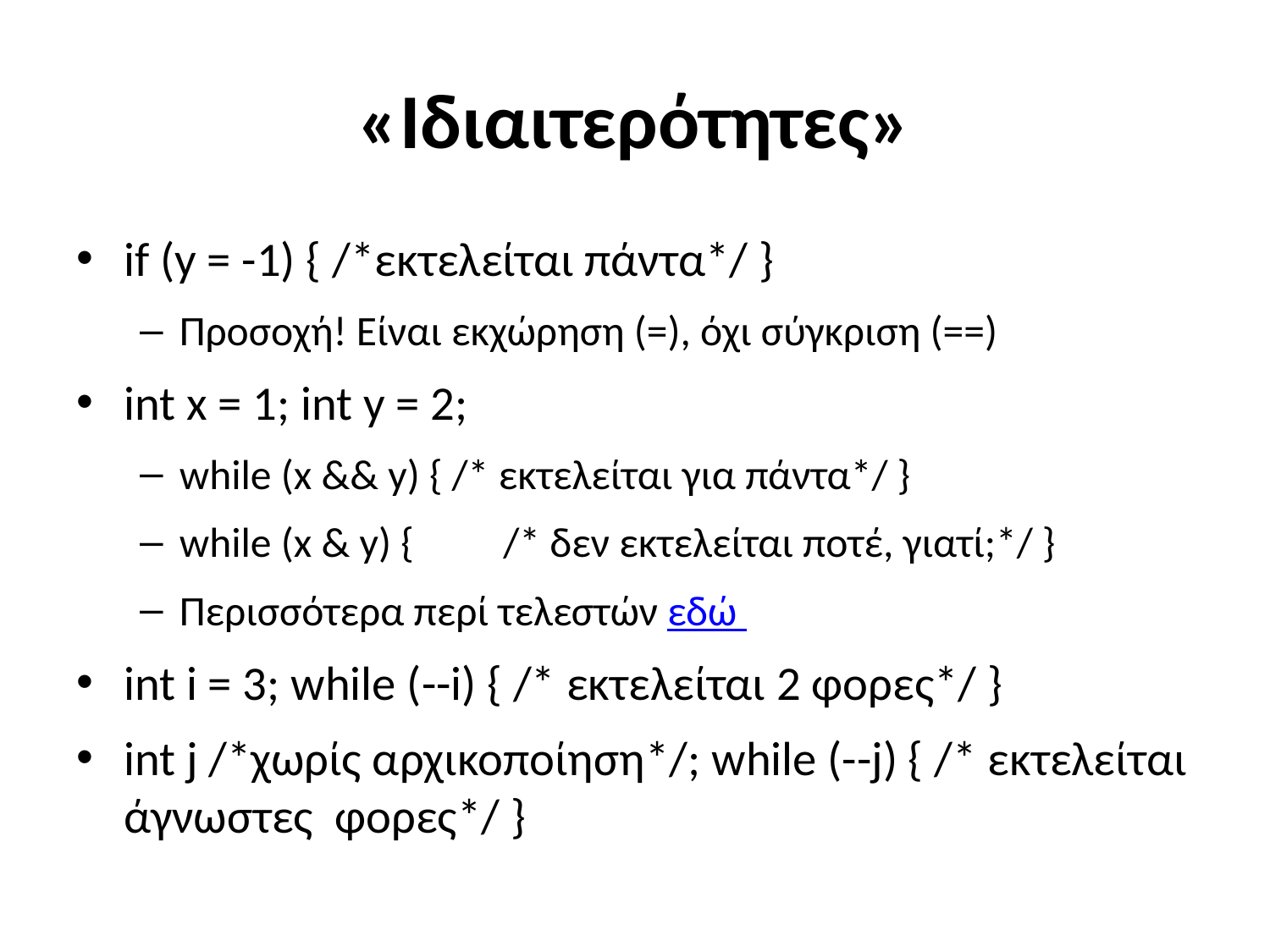

# «Ιδιαιτερότητες»
if (y = -1) { /*εκτελείται πάντα*/ }
Προσοχή! Είναι εκχώρηση (=), όχι σύγκριση (==)
int x = 1; int y = 2;
while (x && y) { /* εκτελείται για πάντα*/ }
while (x & y) { 	/* δεν εκτελείται ποτέ, γιατί;*/ }
Περισσότερα περί τελεστών εδώ
int i = 3; while (--i) { /* εκτελείται 2 φορες*/ }
int j /*χωρίς αρχικοποίηση*/; while (--j) { /* εκτελείται άγνωστες  φορες*/ }